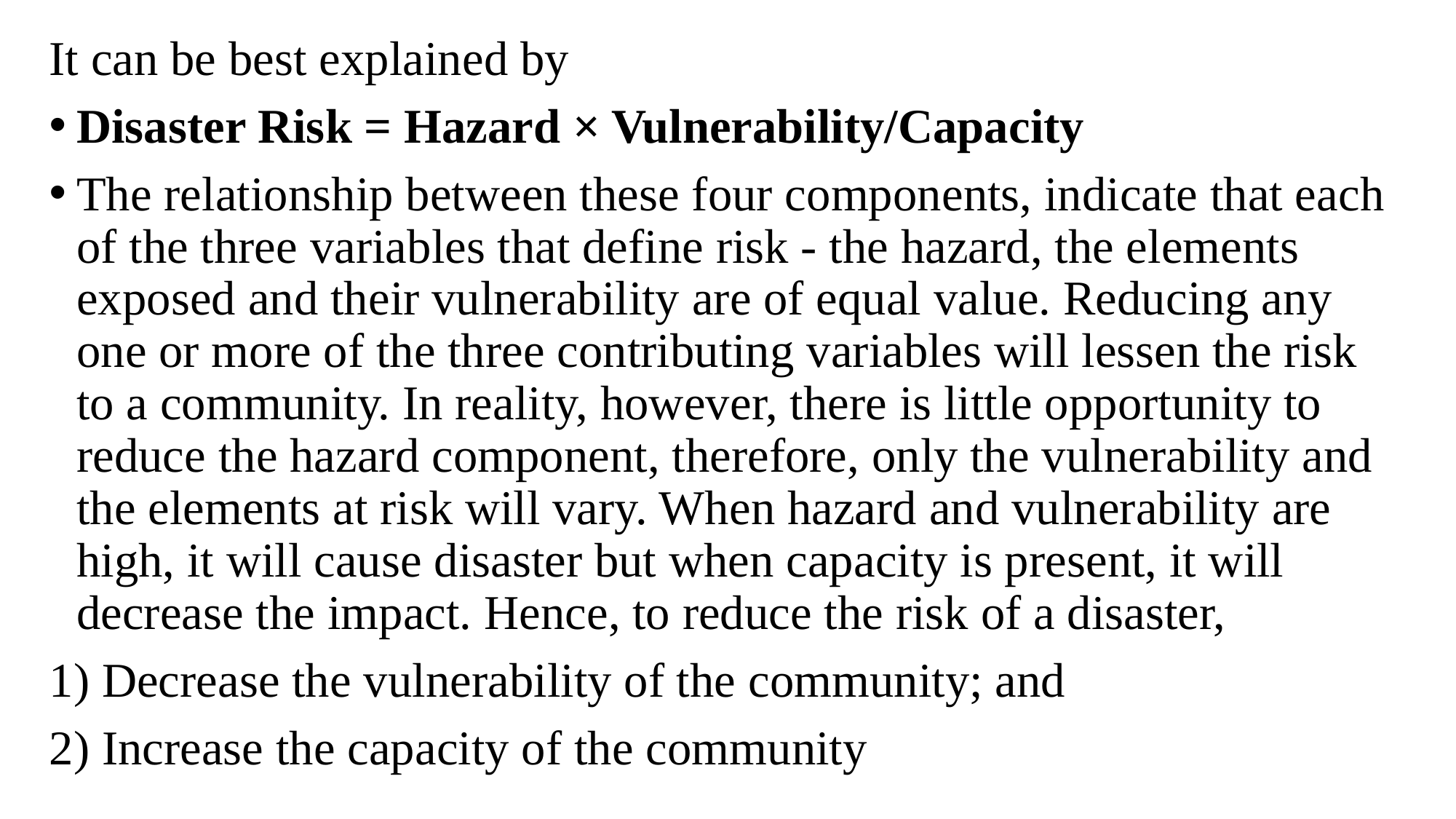

It can be best explained by
Disaster Risk = Hazard × Vulnerability/Capacity
The relationship between these four components, indicate that each of the three variables that define risk - the hazard, the elements exposed and their vulnerability are of equal value. Reducing any one or more of the three contributing variables will lessen the risk to a community. In reality, however, there is little opportunity to reduce the hazard component, therefore, only the vulnerability and the elements at risk will vary. When hazard and vulnerability are high, it will cause disaster but when capacity is present, it will decrease the impact. Hence, to reduce the risk of a disaster,
1) Decrease the vulnerability of the community; and
2) Increase the capacity of the community